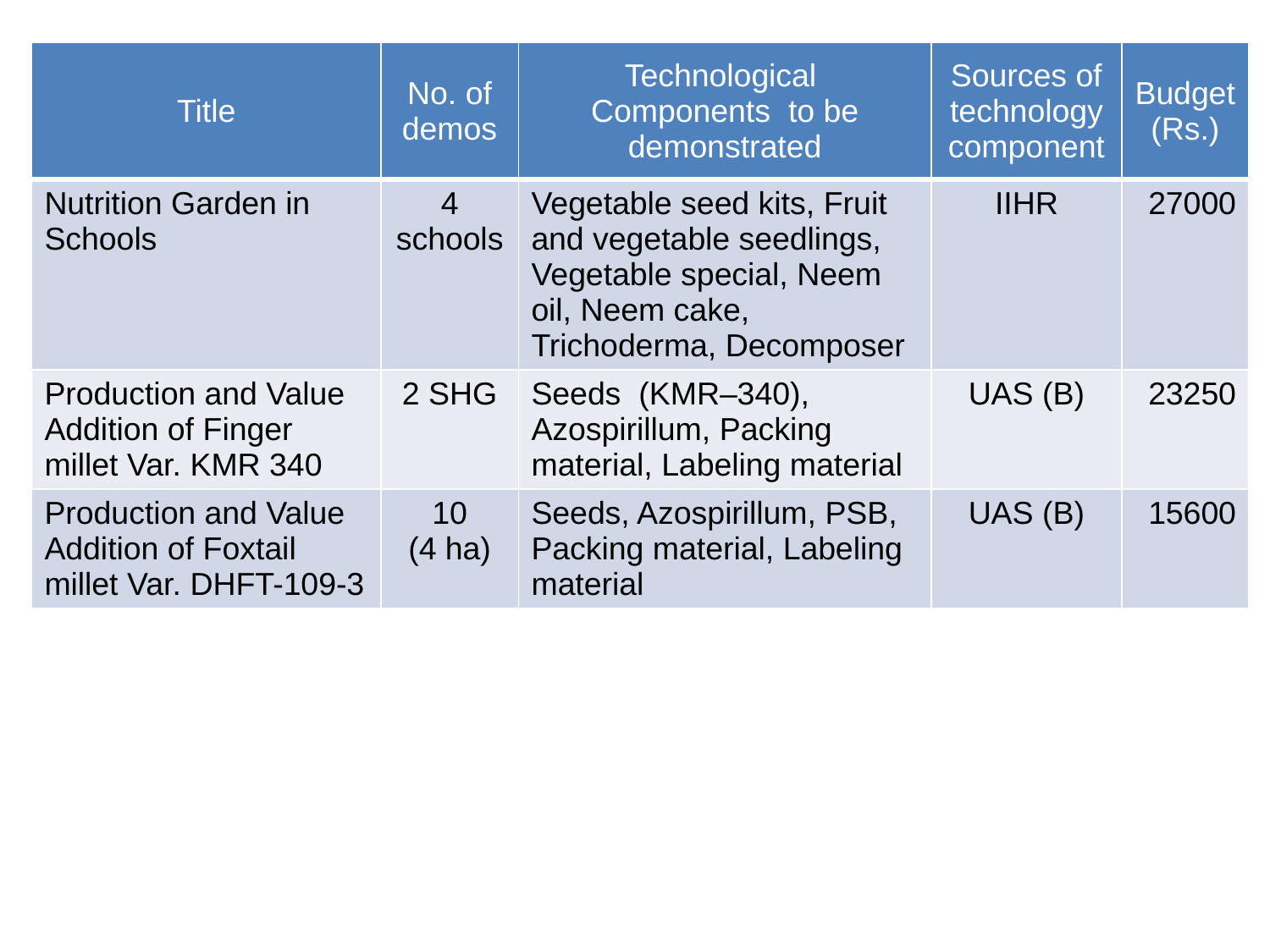

| Title | No. of demos | Technological Components to be demonstrated | Sources of technology component | Budget (Rs.) |
| --- | --- | --- | --- | --- |
| Nutrition Garden in Schools | 4 schools | Vegetable seed kits, Fruit and vegetable seedlings, Vegetable special, Neem oil, Neem cake, Trichoderma, Decomposer | IIHR | 27000 |
| Production and Value Addition of Finger millet Var. KMR 340 | 2 SHG | Seeds (KMR–340), Azospirillum, Packing material, Labeling material | UAS (B) | 23250 |
| Production and Value Addition of Foxtail millet Var. DHFT-109-3 | 10 (4 ha) | Seeds, Azospirillum, PSB, Packing material, Labeling material | UAS (B) | 15600 |